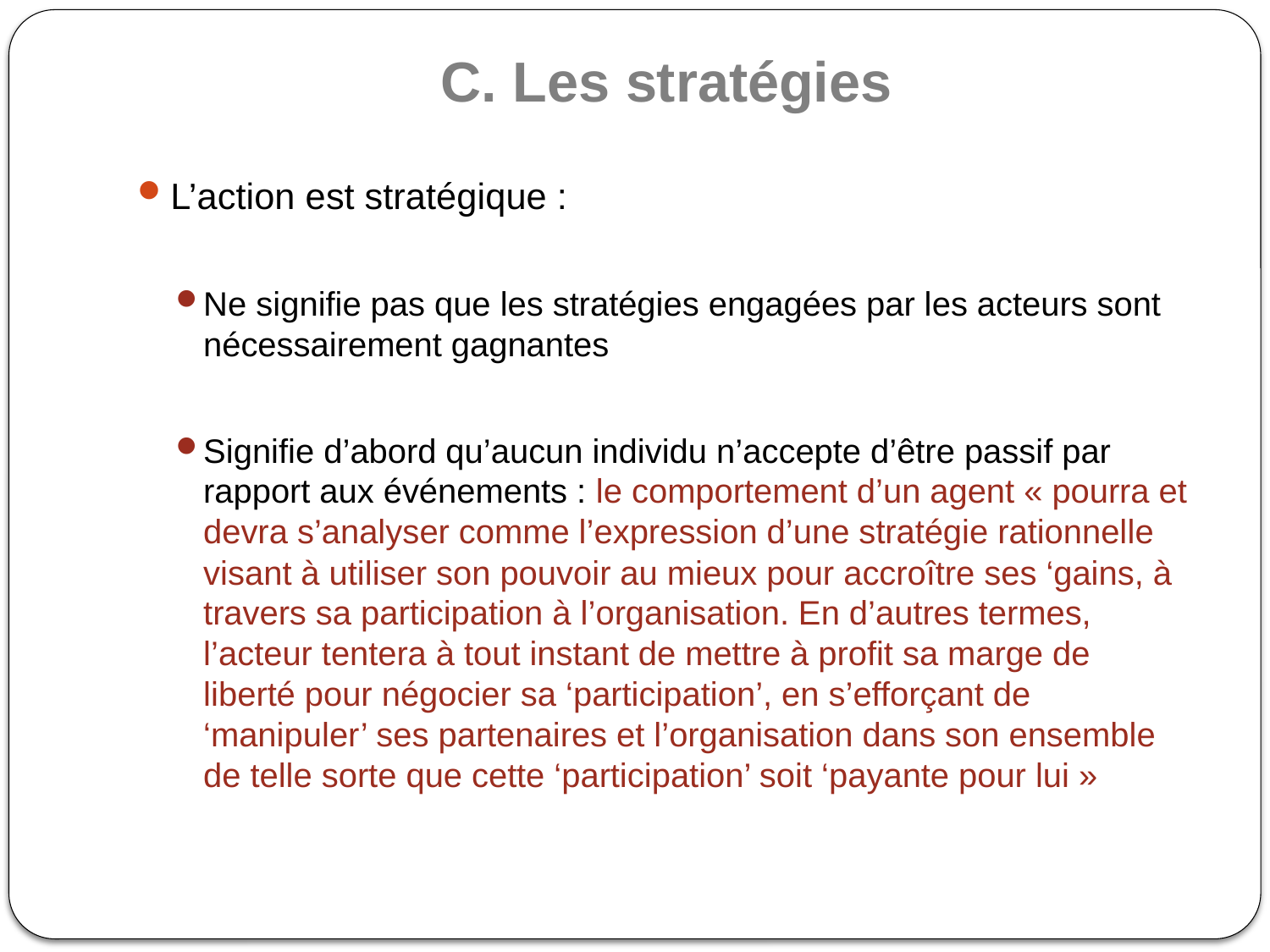

# C. Les stratégies
L’action est stratégique :

Ne signifie pas que les stratégies engagées par les acteurs sont nécessairement gagnantes

Signifie d’abord qu’aucun individu n’accepte d’être passif par rapport aux événements : le comportement d’un agent « pourra et devra s’analyser comme l’expression d’une stratégie rationnelle visant à utiliser son pouvoir au mieux pour accroître ses ‘gains, à travers sa participation à l’organisation. En d’autres termes, l’acteur tentera à tout instant de mettre à profit sa marge de liberté pour négocier sa ‘participation’, en s’efforçant de ‘manipuler’ ses partenaires et l’organisation dans son ensemble de telle sorte que cette ‘participation’ soit ‘payante pour lui »